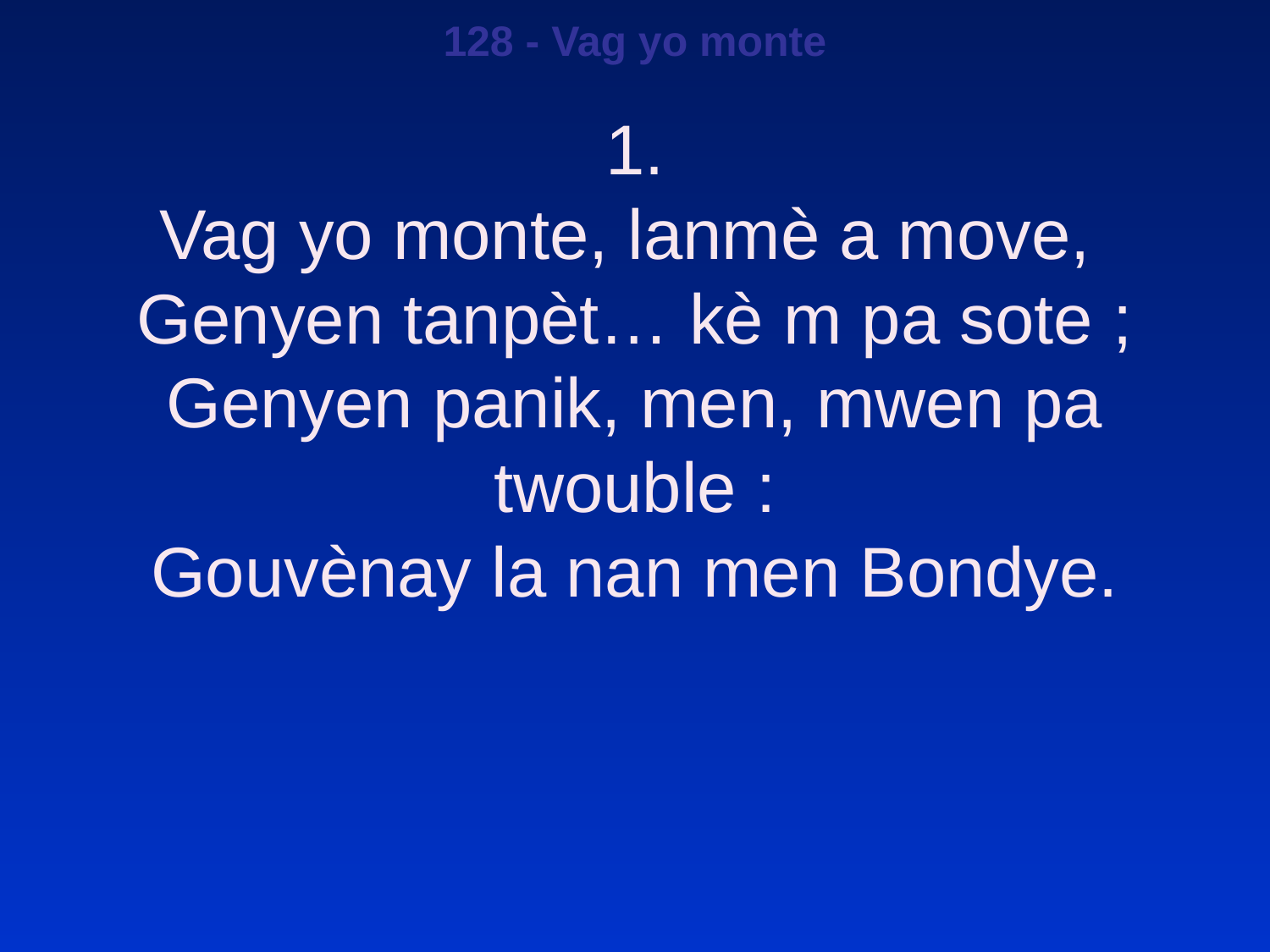

128 - Vag yo monte
1.
Vag yo monte, lanmè a move,
Genyen tanpèt… kè m pa sote ;
Genyen panik, men, mwen pa twouble :
Gouvènay la nan men Bondye.